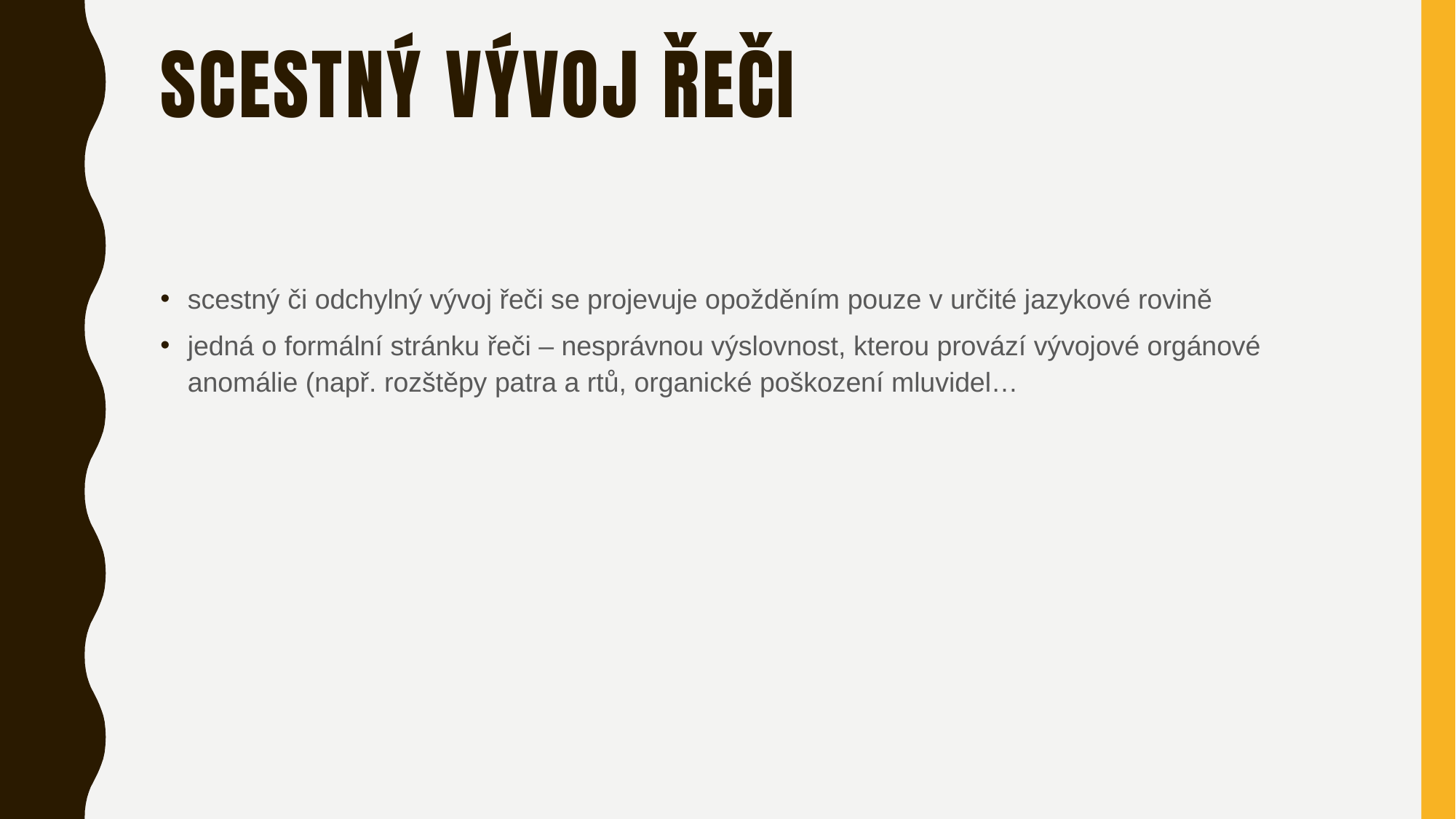

# Scestný vývoj řeči
scestný či odchylný vývoj řeči se projevuje opožděním pouze v určité jazykové rovině
jedná o formální stránku řeči – nesprávnou výslovnost, kterou provází vývojové orgánové anomálie (např. rozštěpy patra a rtů, organické poškození mluvidel…